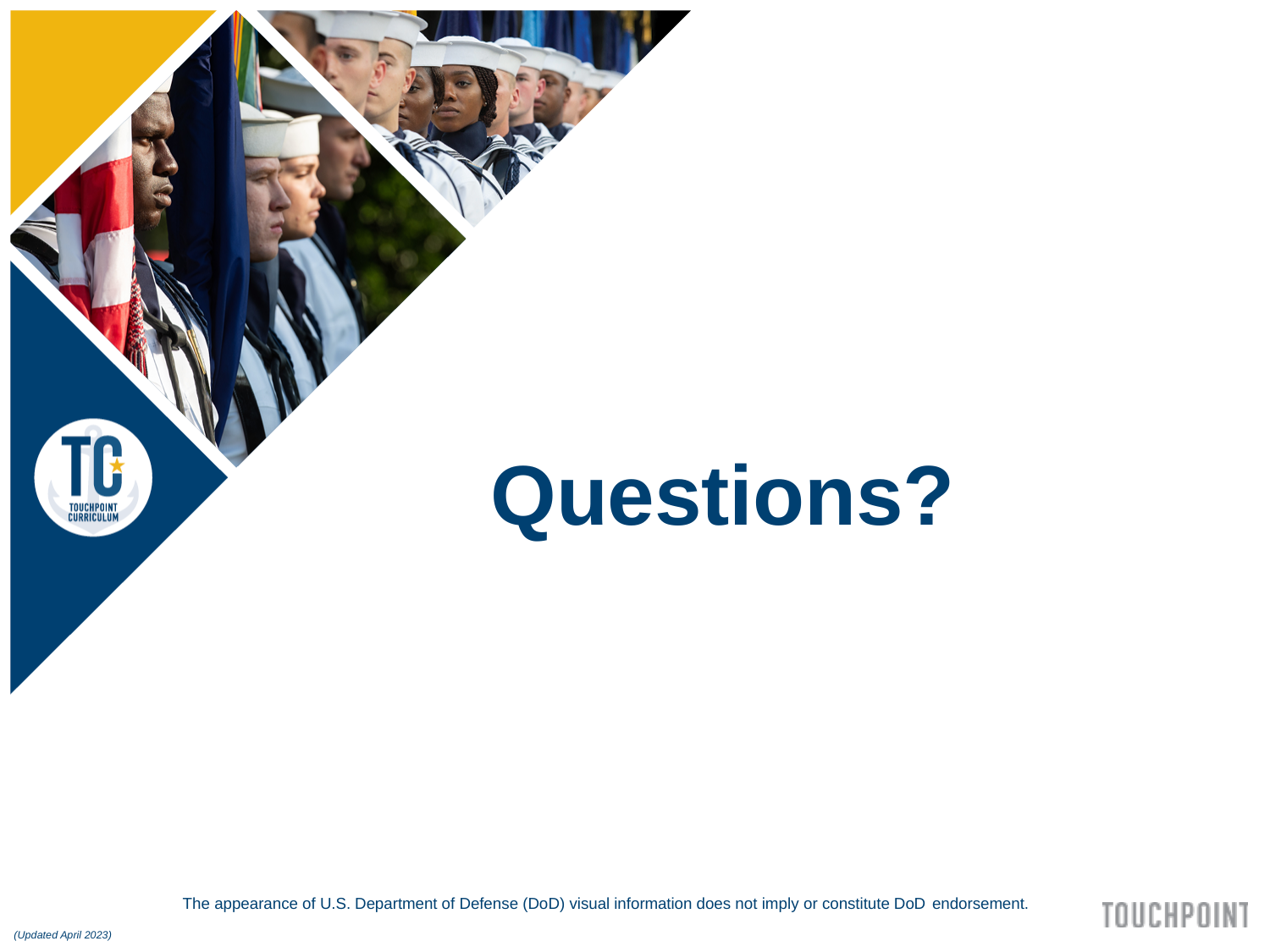

Questions?

The appearance of U.S. Department of Defense (DoD) visual information does not imply or constitute DoD endorsement.
(Updated April 2023)